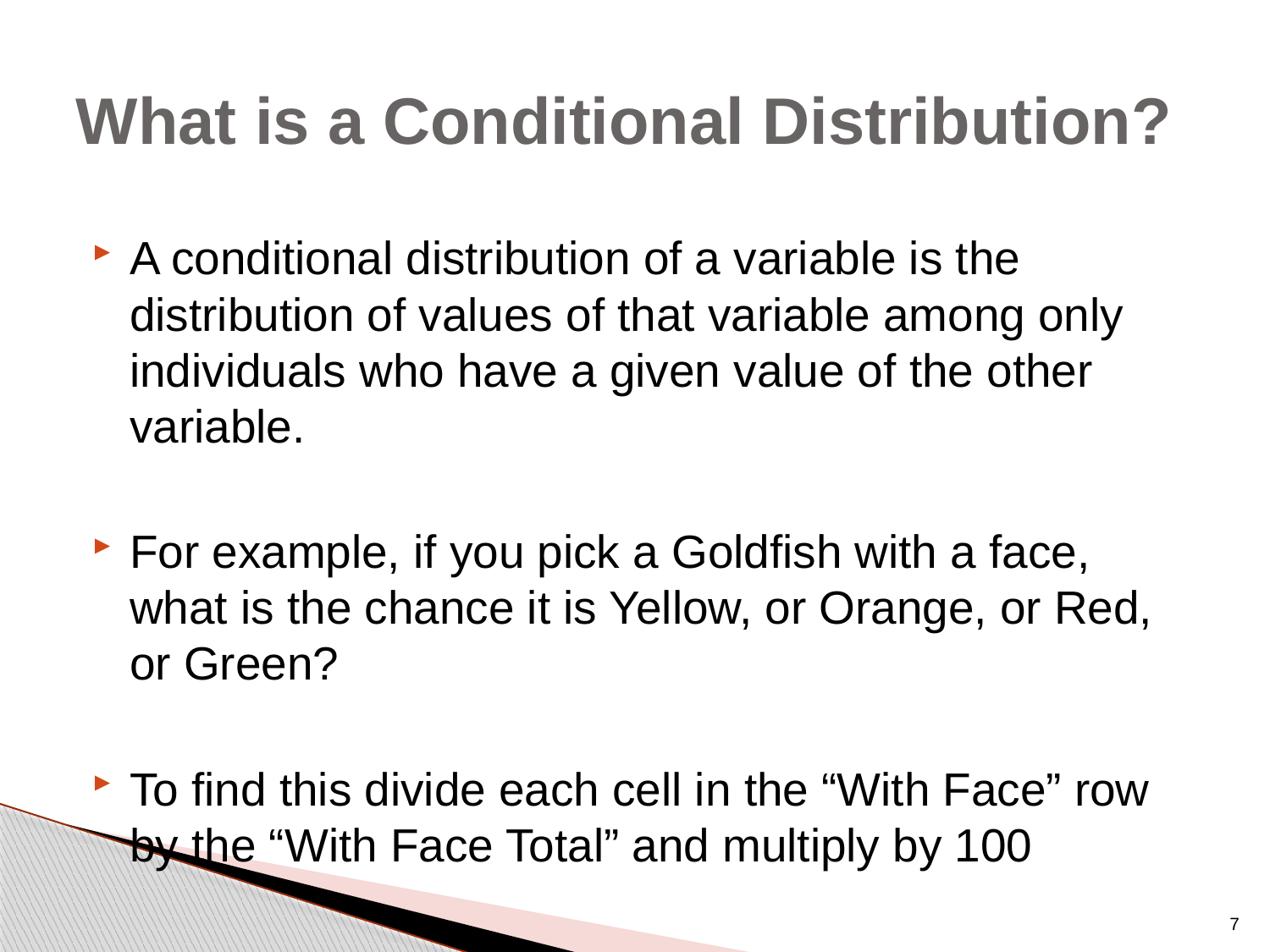

# What is a Conditional Distribution?
A conditional distribution of a variable is the distribution of values of that variable among only individuals who have a given value of the other variable.

For example, if you pick a Goldfish with a face, what is the chance it is Yellow, or Orange, or Red, or Green?

To find this divide each cell in the “With Face” row by the “With Face Total” and multiply by 100
7